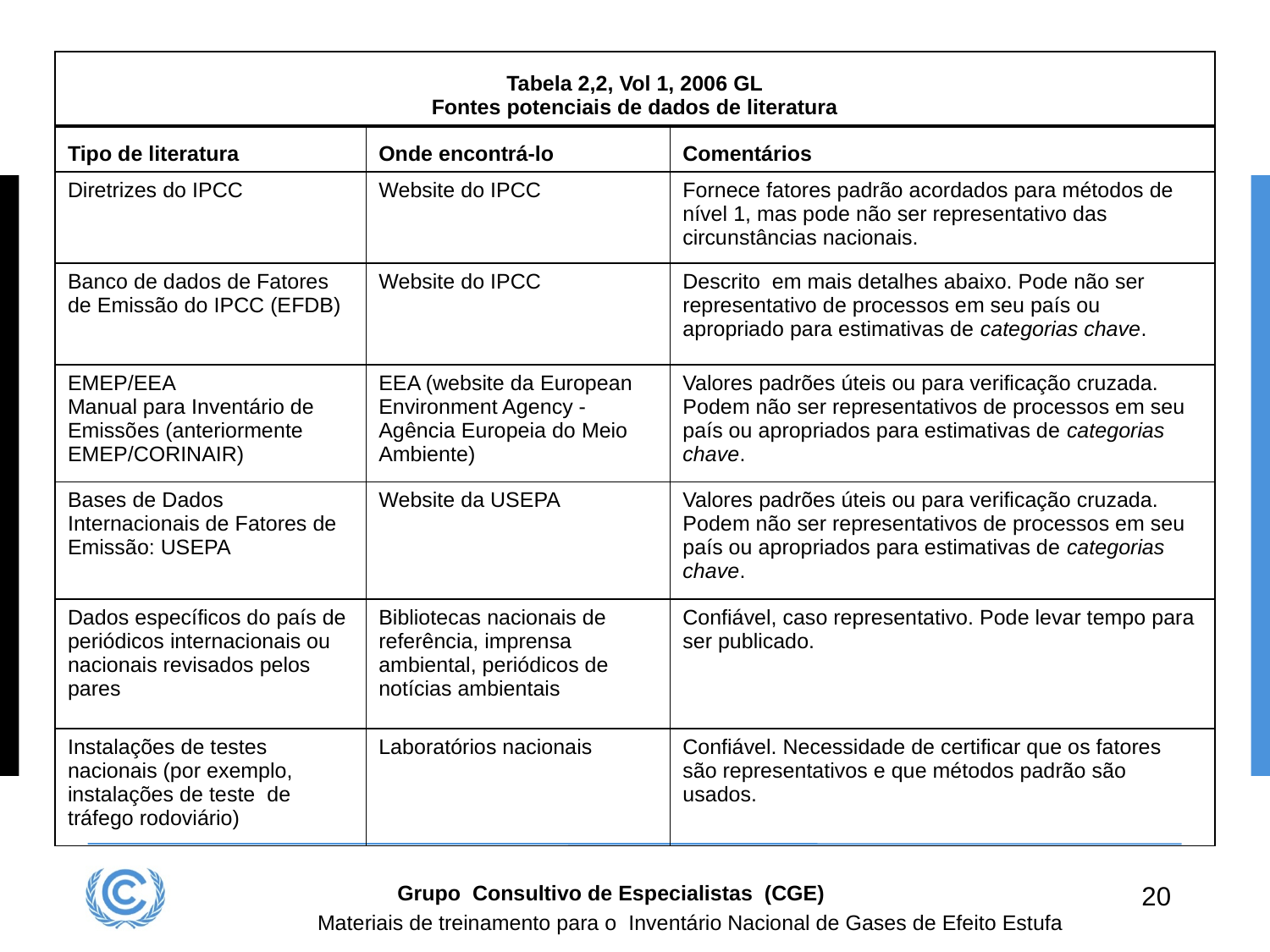

| Tabela 2,2, Vol 1, 2006 GL Fontes potenciais de dados de literatura |  |  |
| --- | --- | --- |
| Tipo de literatura | Onde encontrá-lo | Comentários |
| Diretrizes do IPCC | Website do IPCC | Fornece fatores padrão acordados para métodos de nível 1, mas pode não ser representativo das circunstâncias nacionais. |
| Banco de dados de Fatores de Emissão do IPCC (EFDB) | Website do IPCC | Descrito  em mais detalhes abaixo. Pode não ser representativo de processos em seu país ou apropriado para estimativas de categorias chave. |
| EMEP/EEA Manual para Inventário de Emissões (anteriormente EMEP/CORINAIR) | EEA (website da European Environment Agency - Agência Europeia do Meio Ambiente) | Valores padrões úteis ou para verificação cruzada. Podem não ser representativos de processos em seu país ou apropriados para estimativas de categorias chave. |
| Bases de Dados Internacionais de Fatores de Emissão: USEPA | Website da USEPA | Valores padrões úteis ou para verificação cruzada. Podem não ser representativos de processos em seu país ou apropriados para estimativas de categorias chave. |
| Dados específicos do país de periódicos internacionais ou nacionais revisados pelos pares | Bibliotecas nacionais de referência, imprensa ambiental, periódicos de notícias ambientais | Confiável, caso representativo. Pode levar tempo para ser publicado. |
| Instalações de testes nacionais (por exemplo, instalações de teste de tráfego rodoviário) | Laboratórios nacionais | Confiável. Necessidade de certificar que os fatores são representativos e que métodos padrão são usados. |
Grupo  Consultivo de Especialistas  (CGE)
20
Materiais de treinamento para o  Inventário Nacional de Gases de Efeito Estufa